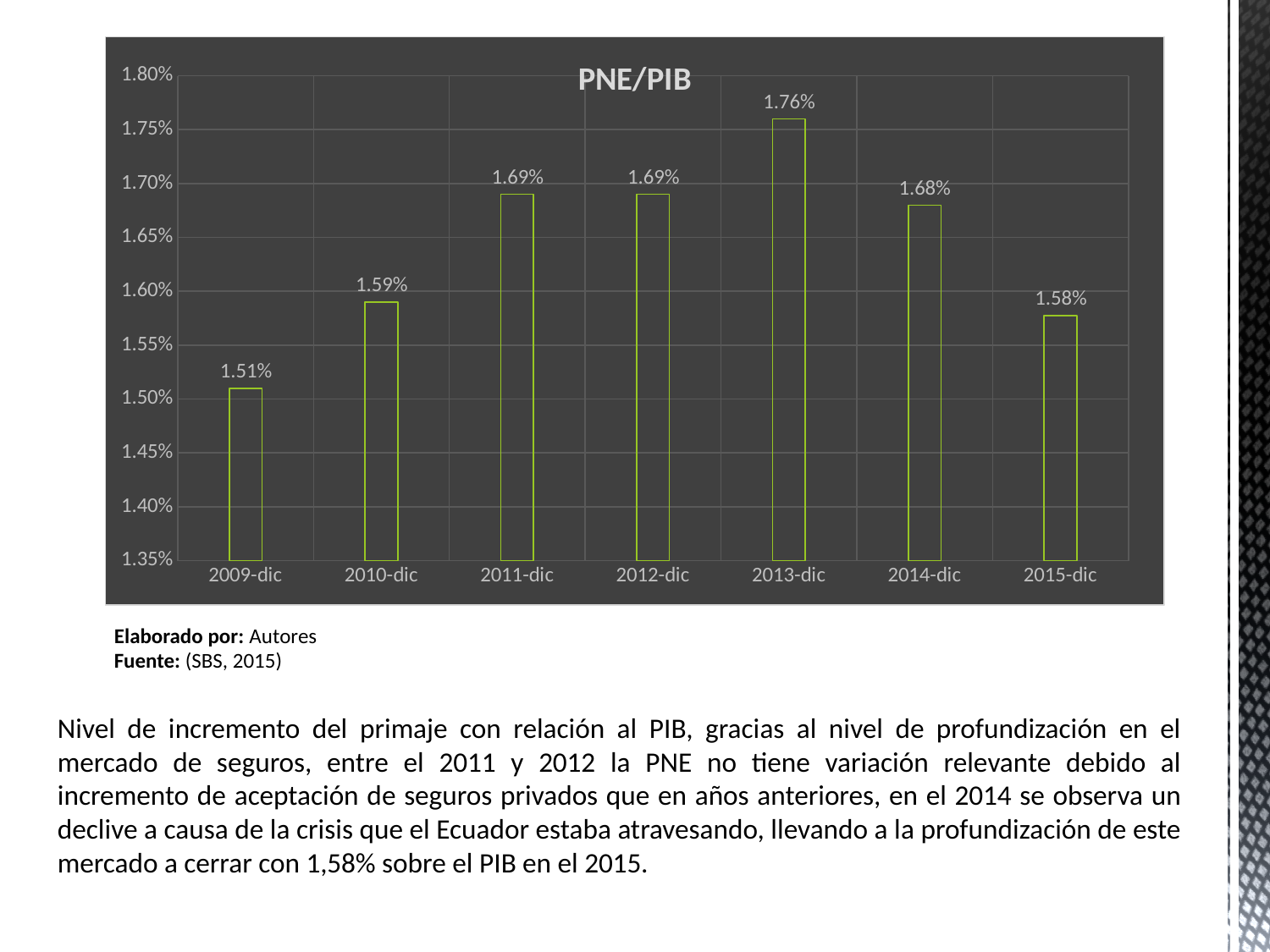

### Chart: PNE/PIB

| Category |  |
|---|---|
| 2009-dic | 0.0151 |
| 2010-dic | 0.0159 |
| 2011-dic | 0.0169 |
| 2012-dic | 0.0169 |
| 2013-dic | 0.0176 |
| 2014-dic | 0.0168 |
| 2015-dic | 0.015774353914876284 |
Elaborado por: Autores
Fuente: (SBS, 2015)
Nivel de incremento del primaje con relación al PIB, gracias al nivel de profundización en el mercado de seguros, entre el 2011 y 2012 la PNE no tiene variación relevante debido al incremento de aceptación de seguros privados que en años anteriores, en el 2014 se observa un declive a causa de la crisis que el Ecuador estaba atravesando, llevando a la profundización de este mercado a cerrar con 1,58% sobre el PIB en el 2015.